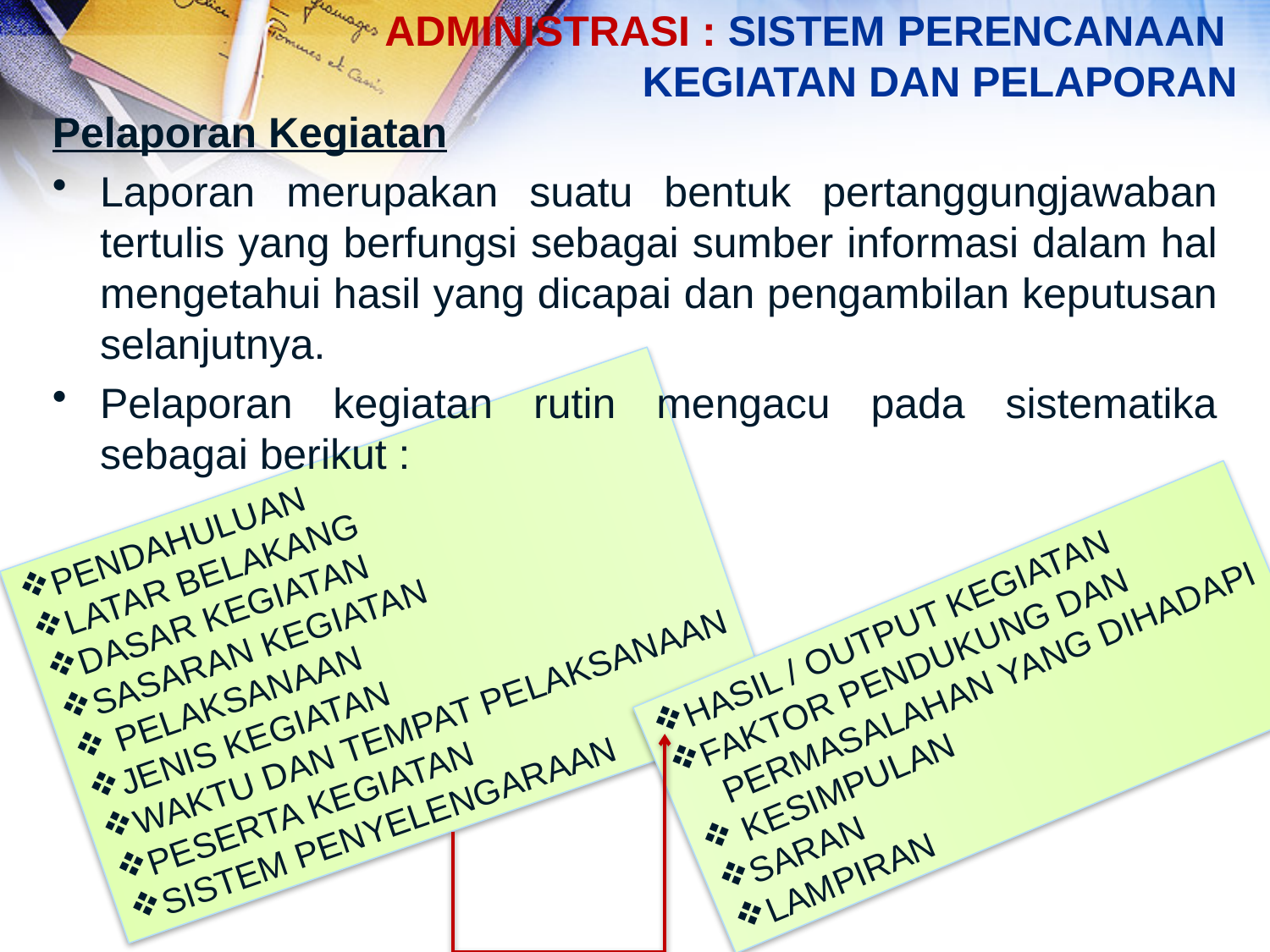

# ADMINISTRASI : SISTEM PERENCANAAN KEGIATAN DAN PELAPORAN
Pelaporan Kegiatan
Laporan merupakan suatu bentuk pertanggungjawaban tertulis yang berfungsi sebagai sumber informasi dalam hal mengetahui hasil yang dicapai dan pengambilan keputusan selanjutnya.
Pelaporan kegiatan rutin mengacu pada sistematika sebagai berikut :
PENDAHULUAN
LATAR BELAKANG
DASAR KEGIATAN
SASARAN KEGIATAN
 PELAKSANAAN
JENIS KEGIATAN
WAKTU DAN TEMPAT PELAKSANAAN
PESERTA KEGIATAN
SISTEM PENYELENGARAAN
HASIL / OUTPUT KEGIATAN
FAKTOR PENDUKUNG DAN
    PERMASALAHAN YANG DIHADAPI
 KESIMPULAN
SARAN
LAMPIRAN